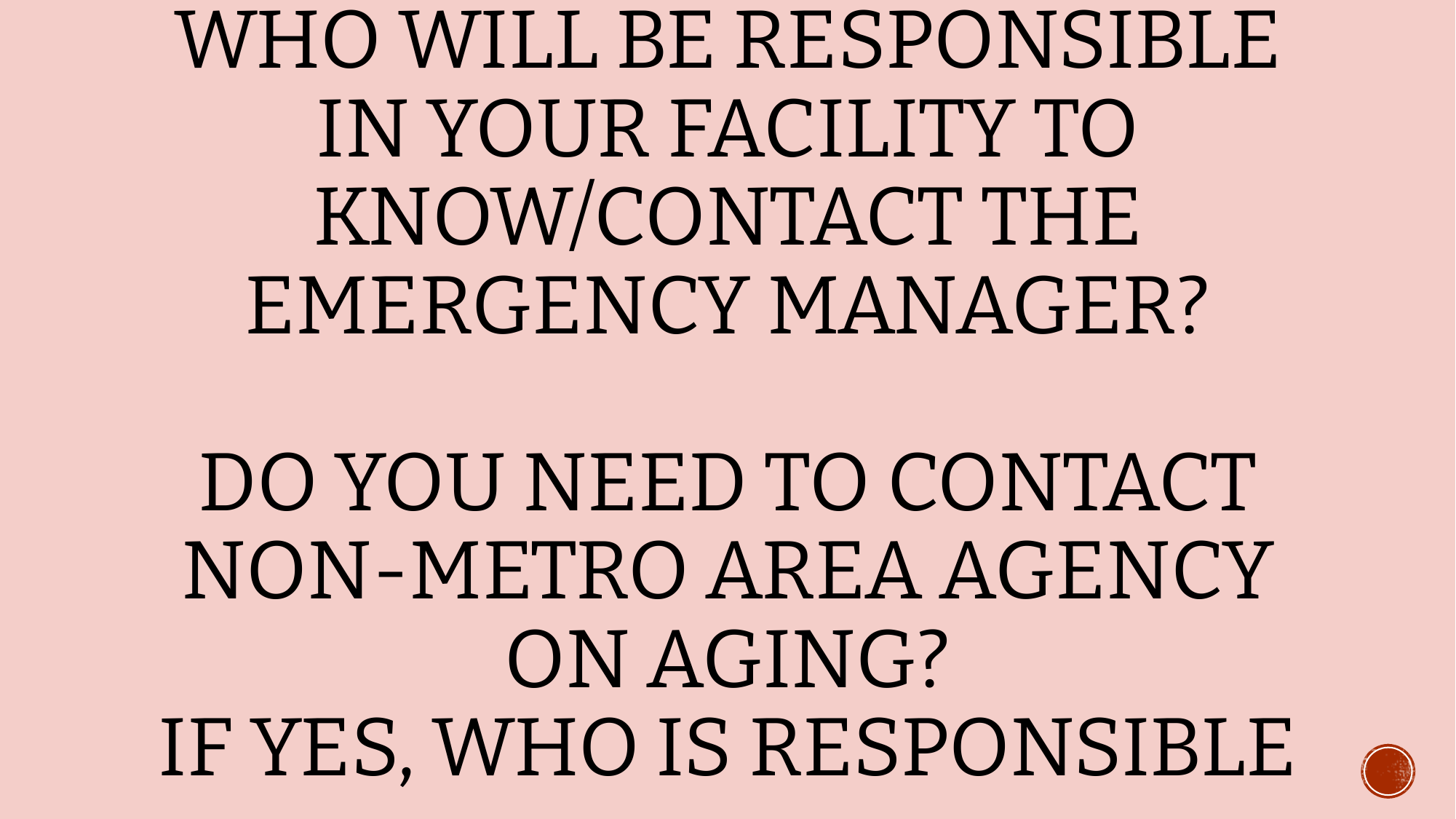

# Who will be responsible in your facility to know/contact the Emergency manager? Do you need to contact non-metro area agency on aging? If yes, who is responsible